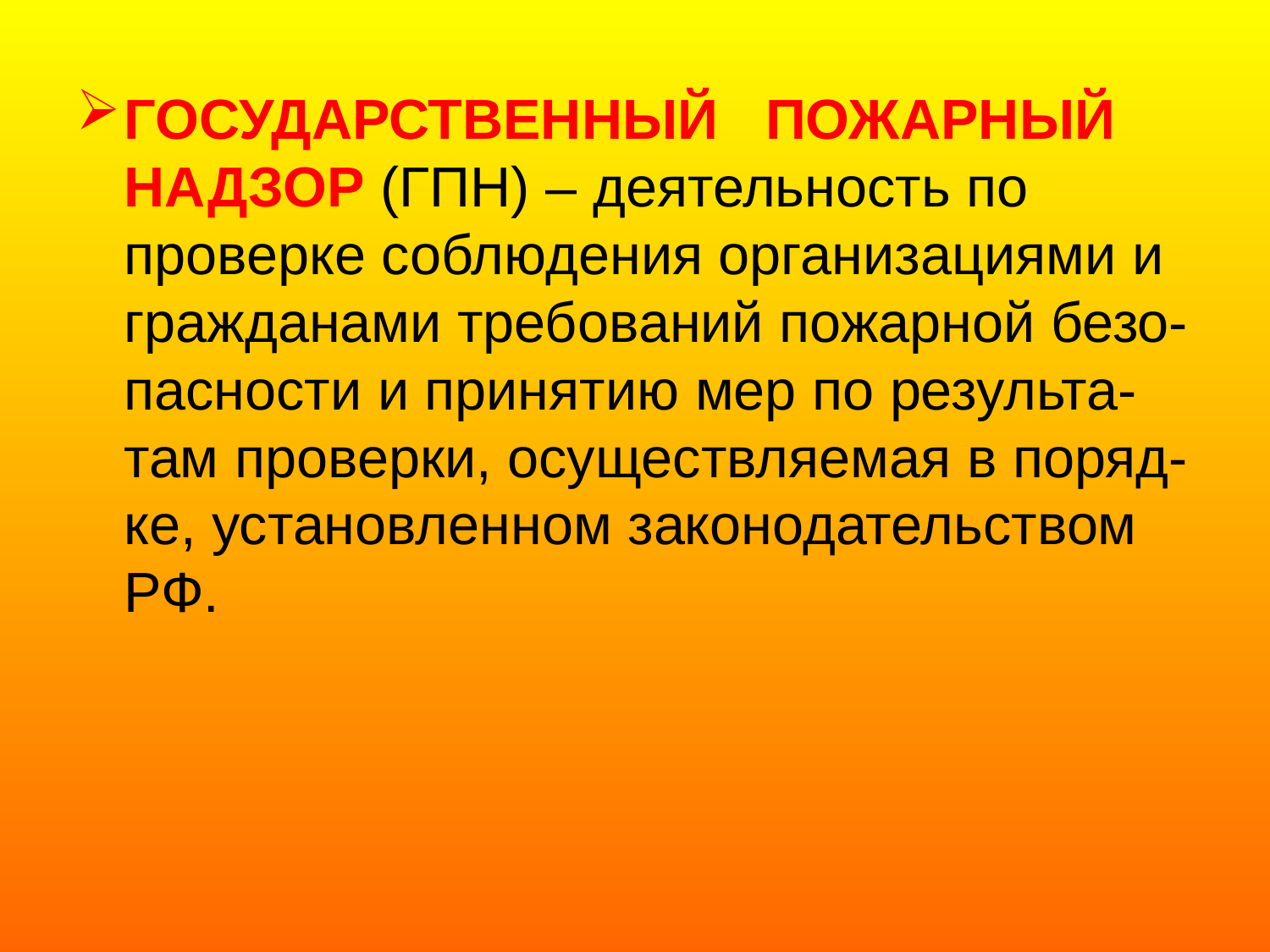

ГОСУДАРСТВЕННЫЙ   ПОЖАРНЫЙ  НАДЗОР (ГПН) – деятельность по проверке соблюдения организациями и гражданами требований пожарной безо-пасности и принятию мер по результа-там проверки, осуществляемая в поряд-ке, установленном законодательством РФ.